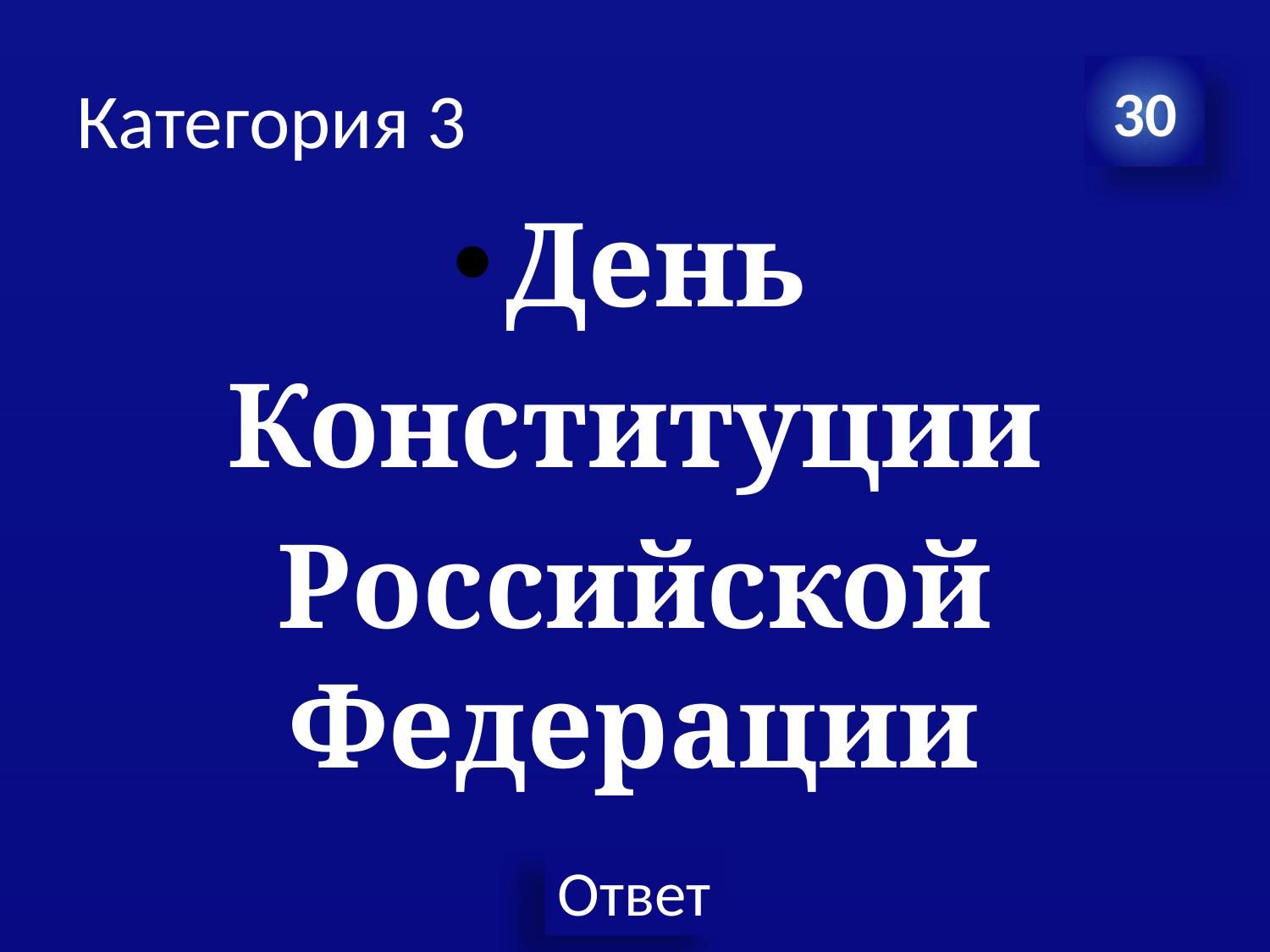

# Категория 3
30
День
 Конституции
Российской Федерации